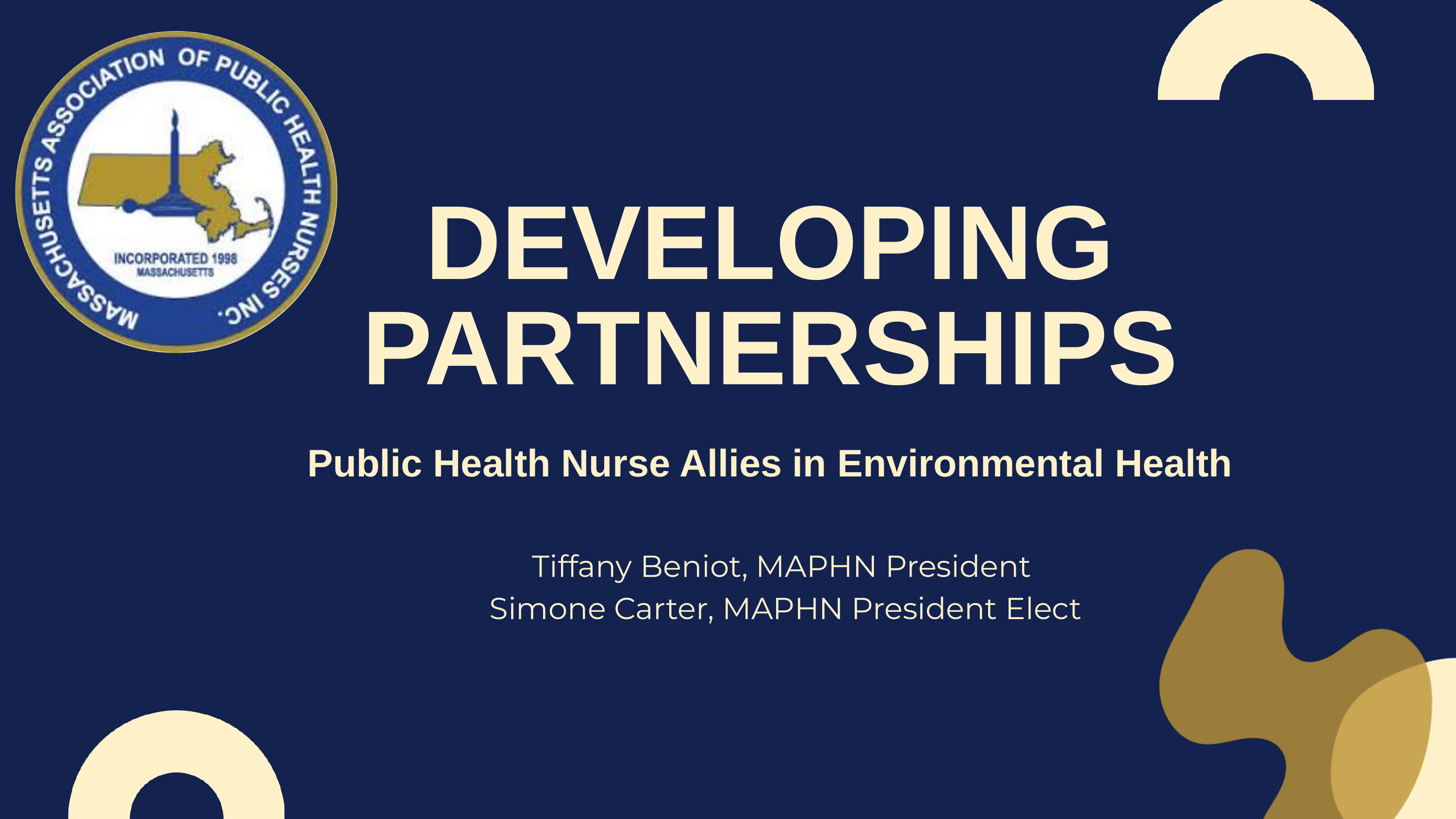

DEVELOPING PARTNERSHIPS
Public Health Nurse Allies in Environmental Health
Tiffany Beniot, MAPHN President  Simone Carter, MAPHN President Elect